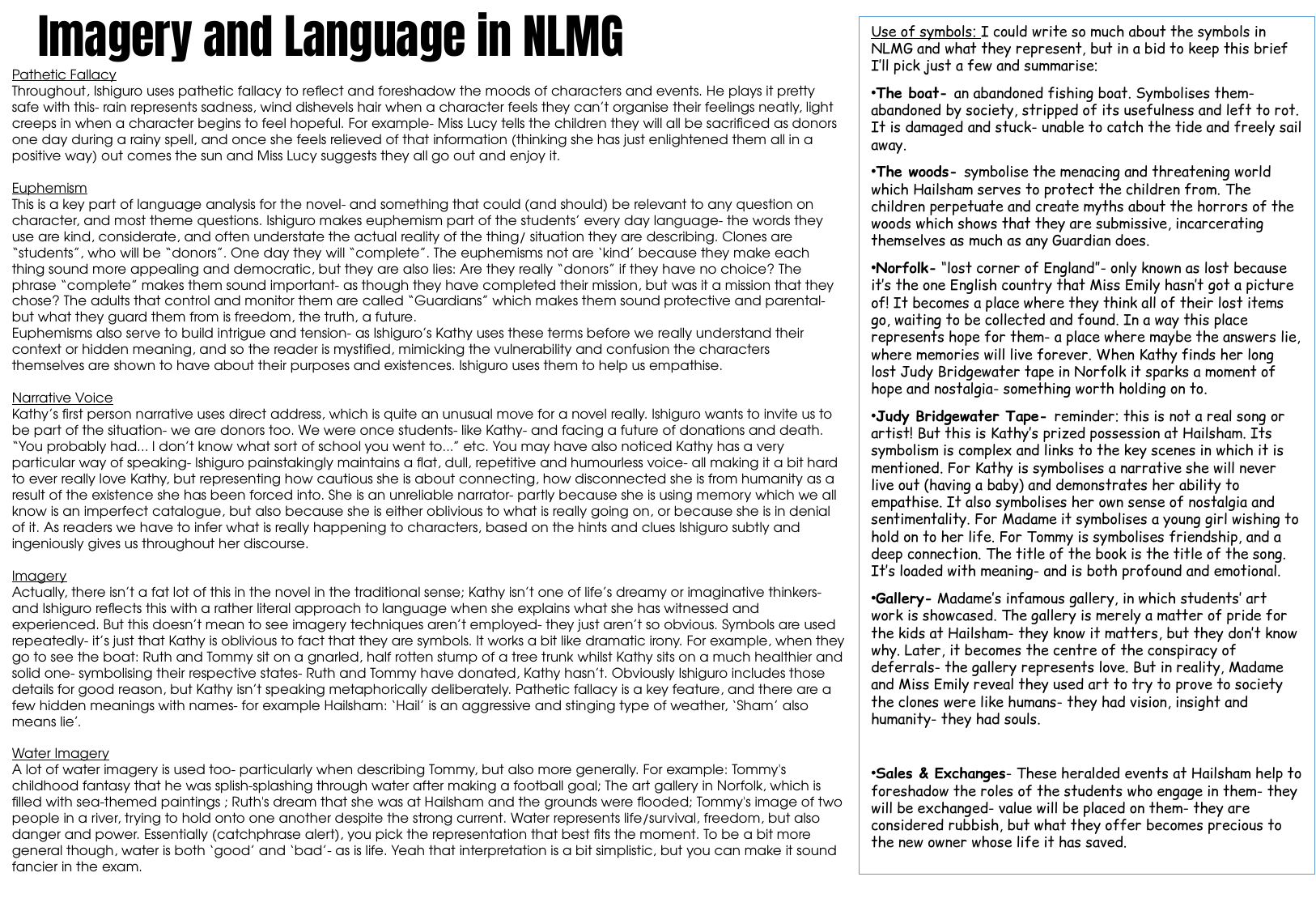

Imagery and Language in NLMG
Use of symbols: I could write so much about the symbols in NLMG and what they represent, but in a bid to keep this brief I’ll pick just a few and summarise:
The boat- an abandoned fishing boat. Symbolises them- abandoned by society, stripped of its usefulness and left to rot. It is damaged and stuck- unable to catch the tide and freely sail away.
The woods- symbolise the menacing and threatening world which Hailsham serves to protect the children from. The children perpetuate and create myths about the horrors of the woods which shows that they are submissive, incarcerating themselves as much as any Guardian does.
Norfolk- “lost corner of England”- only known as lost because it’s the one English country that Miss Emily hasn’t got a picture of! It becomes a place where they think all of their lost items go, waiting to be collected and found. In a way this place represents hope for them- a place where maybe the answers lie, where memories will live forever. When Kathy finds her long lost Judy Bridgewater tape in Norfolk it sparks a moment of hope and nostalgia- something worth holding on to.
Judy Bridgewater Tape- reminder: this is not a real song or artist! But this is Kathy’s prized possession at Hailsham. Its symbolism is complex and links to the key scenes in which it is mentioned. For Kathy is symbolises a narrative she will never live out (having a baby) and demonstrates her ability to empathise. It also symbolises her own sense of nostalgia and sentimentality. For Madame it symbolises a young girl wishing to hold on to her life. For Tommy is symbolises friendship, and a deep connection. The title of the book is the title of the song. It’s loaded with meaning- and is both profound and emotional.
Gallery- Madame’s infamous gallery, in which students’ art work is showcased. The gallery is merely a matter of pride for the kids at Hailsham- they know it matters, but they don’t know why. Later, it becomes the centre of the conspiracy of deferrals- the gallery represents love. But in reality, Madame and Miss Emily reveal they used art to try to prove to society the clones were like humans- they had vision, insight and humanity- they had souls.

Sales & Exchanges- These heralded events at Hailsham help to foreshadow the roles of the students who engage in them- they will be exchanged- value will be placed on them- they are considered rubbish, but what they offer becomes precious to the new owner whose life it has saved.

Pathetic Fallacy
Throughout, Ishiguro uses pathetic fallacy to reflect and foreshadow the moods of characters and events. He plays it pretty safe with this- rain represents sadness, wind dishevels hair when a character feels they can’t organise their feelings neatly, light creeps in when a character begins to feel hopeful. For example- Miss Lucy tells the children they will all be sacrificed as donors one day during a rainy spell, and once she feels relieved of that information (thinking she has just enlightened them all in a positive way) out comes the sun and Miss Lucy suggests they all go out and enjoy it.

Euphemism
This is a key part of language analysis for the novel- and something that could (and should) be relevant to any question on character, and most theme questions. Ishiguro makes euphemism part of the students’ every day language- the words they use are kind, considerate, and often understate the actual reality of the thing/ situation they are describing. Clones are “students”, who will be “donors”. One day they will “complete”. The euphemisms not are ‘kind’ because they make each thing sound more appealing and democratic, but they are also lies: Are they really “donors” if they have no choice? The phrase “complete” makes them sound important- as though they have completed their mission, but was it a mission that they chose? The adults that control and monitor them are called “Guardians” which makes them sound protective and parental- but what they guard them from is freedom, the truth, a future.
Euphemisms also serve to build intrigue and tension- as Ishiguro’s Kathy uses these terms before we really understand their context or hidden meaning, and so the reader is mystified, mimicking the vulnerability and confusion the characters themselves are shown to have about their purposes and existences. Ishiguro uses them to help us empathise.

Narrative Voice
Kathy’s first person narrative uses direct address, which is quite an unusual move for a novel really. Ishiguro wants to invite us to be part of the situation- we are donors too. We were once students- like Kathy- and facing a future of donations and death. “You probably had… I don’t know what sort of school you went to...” etc. You may have also noticed Kathy has a very particular way of speaking- Ishiguro painstakingly maintains a flat, dull, repetitive and humourless voice- all making it a bit hard to ever really love Kathy, but representing how cautious she is about connecting, how disconnected she is from humanity as a result of the existence she has been forced into. She is an unreliable narrator- partly because she is using memory which we all know is an imperfect catalogue, but also because she is either oblivious to what is really going on, or because she is in denial of it. As readers we have to infer what is really happening to characters, based on the hints and clues Ishiguro subtly and ingeniously gives us throughout her discourse.

Imagery
Actually, there isn’t a fat lot of this in the novel in the traditional sense; Kathy isn’t one of life’s dreamy or imaginative thinkers- and Ishiguro reflects this with a rather literal approach to language when she explains what she has witnessed and experienced. But this doesn’t mean to see imagery techniques aren’t employed- they just aren’t so obvious. Symbols are used repeatedly- it’s just that Kathy is oblivious to fact that they are symbols. It works a bit like dramatic irony. For example, when they go to see the boat: Ruth and Tommy sit on a gnarled, half rotten stump of a tree trunk whilst Kathy sits on a much healthier and solid one- symbolising their respective states- Ruth and Tommy have donated, Kathy hasn’t. Obviously Ishiguro includes those details for good reason, but Kathy isn’t speaking metaphorically deliberately. Pathetic fallacy is a key feature, and there are a few hidden meanings with names- for example Hailsham: ‘Hail’ is an aggressive and stinging type of weather, ‘Sham’ also means lie’.

Water Imagery
A lot of water imagery is used too- particularly when describing Tommy, but also more generally. For example: Tommy's childhood fantasy that he was splish-splashing through water after making a football goal; The art gallery in Norfolk, which is filled with sea-themed paintings ; Ruth's dream that she was at Hailsham and the grounds were flooded; Tommy's image of two people in a river, trying to hold onto one another despite the strong current. Water represents life/survival, freedom, but also danger and power. Essentially (catchphrase alert), you pick the representation that best fits the moment. To be a bit more general though, water is both ‘good’ and ‘bad’- as is life. Yeah that interpretation is a bit simplistic, but you can make it sound fancier in the exam.